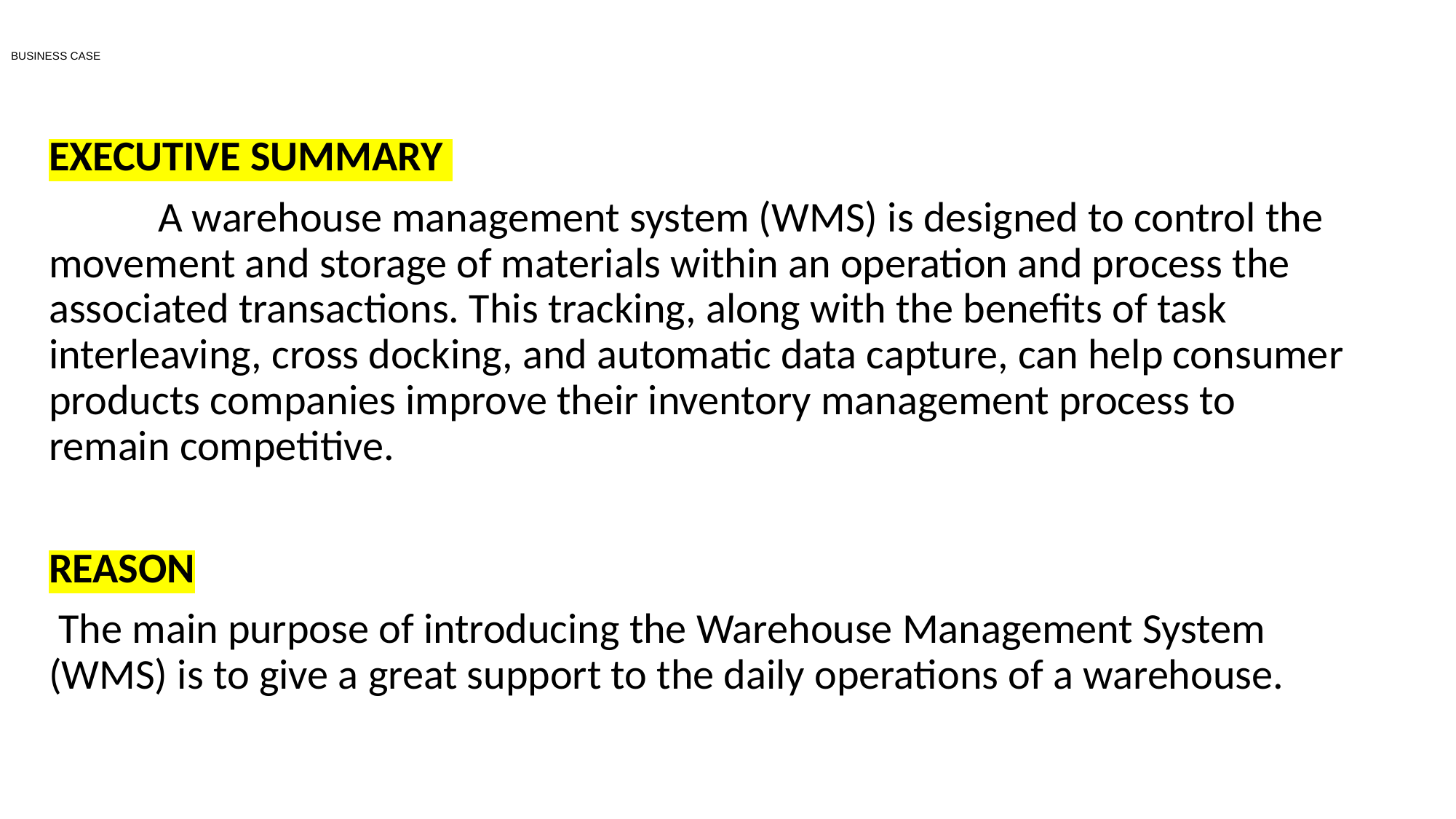

# BUSINESS CASE
EXECUTIVE SUMMARY
	A warehouse management system (WMS) is designed to control the movement and storage of materials within an operation and process the associated transactions. This tracking, along with the benefits of task interleaving, cross docking, and automatic data capture, can help consumer products companies improve their inventory management process to remain competitive.

REASON
 The main purpose of introducing the Warehouse Management System (WMS) is to give a great support to the daily operations of a warehouse.